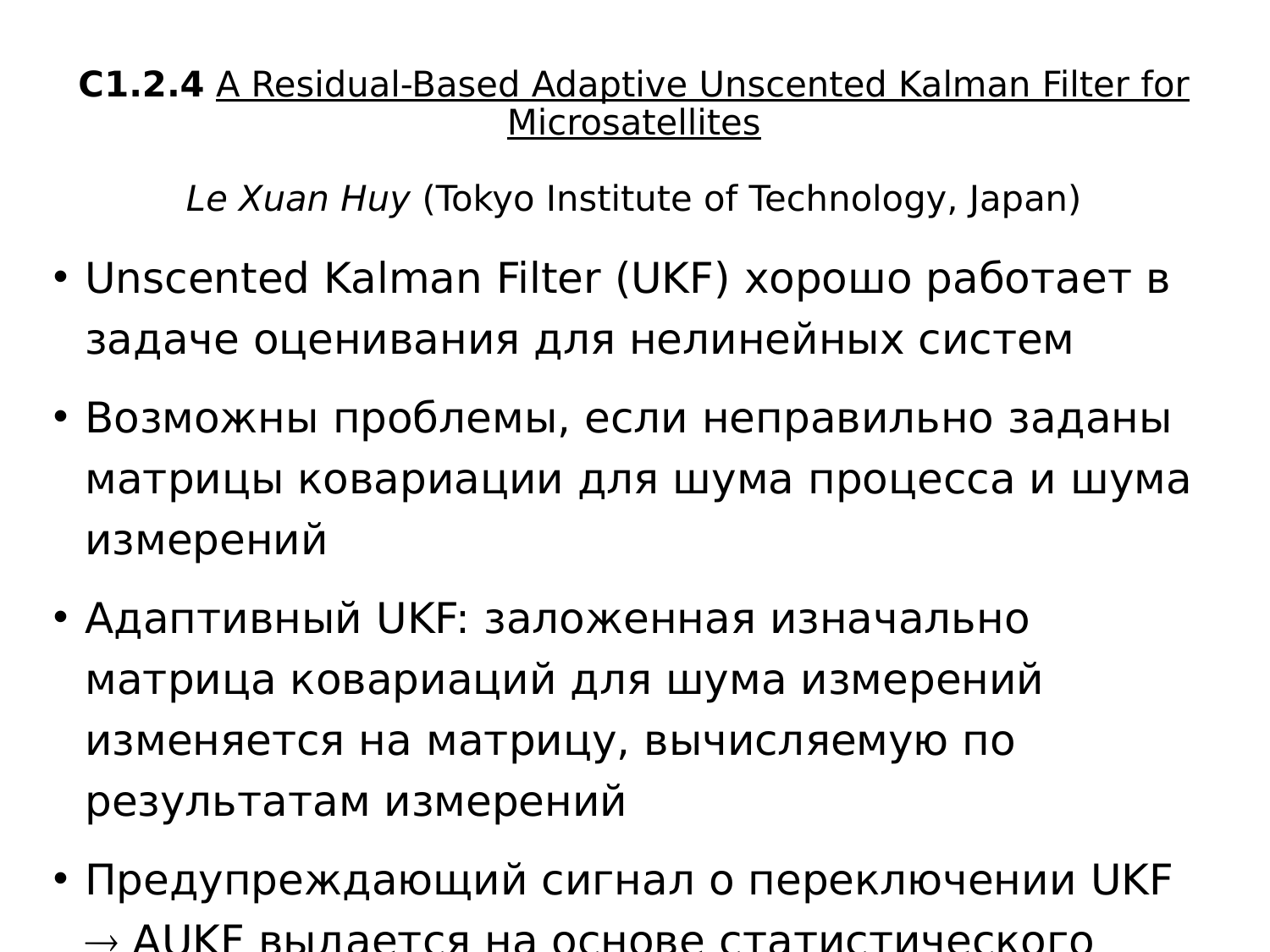

# C1.2.4 A Residual-Based Adaptive Unscented Kalman Filter for Microsatellites Le Xuan Huy (Tokyo Institute of Technology, Japan)
Unscented Kalman Filter (UKF) хорошо работает в задаче оценивания для нелинейных систем
Возможны проблемы, если неправильно заданы матрицы ковариации для шума процесса и шума измерений
Адаптивный UKF: заложенная изначально матрица ковариаций для шума измерений изменяется на матрицу, вычисляемую по результатам измерений
Предупреждающий сигнал о переключении UKF → AUKF выдается на основе статистического теста